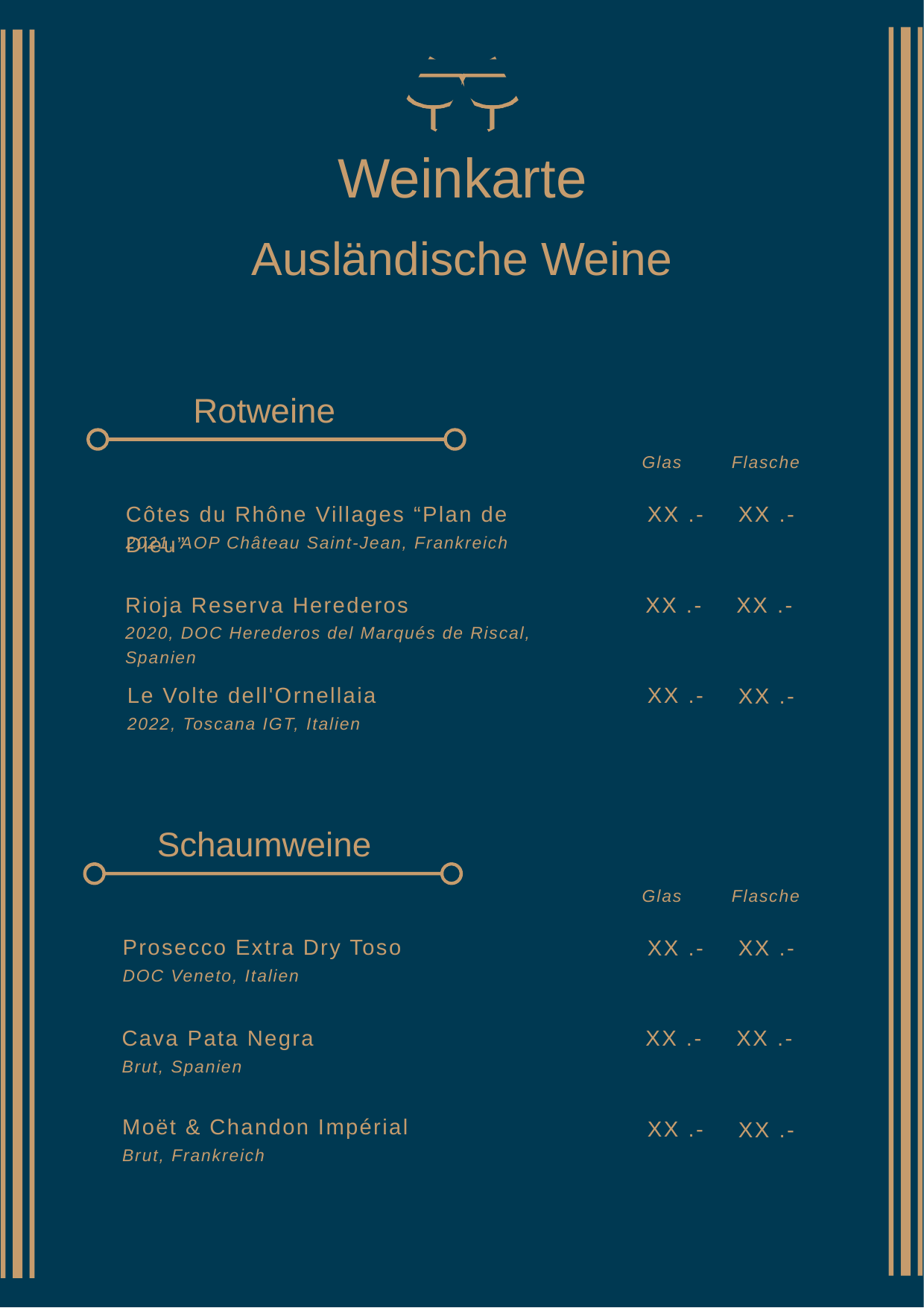

Weinkarte
Ausländische Weine
Rotweine

Glas
Flasche
XX .-
XX .-
Côtes du Rhône Villages “Plan de Dieu”
2021, AOP Château Saint-Jean, Frankreich
XX .-
XX .-
Rioja Reserva Herederos
2020, DOC Herederos del Marqués de Riscal, Spanien

XX .-
XX .-
Le Volte dell'Ornellaia
2022, Toscana IGT, Italien
Schaumweine

Glas
Flasche
Prosecco Extra Dry Toso
XX .-
XX .-
DOC Veneto, Italien
Cava Pata Negra
XX .-
XX .-
Brut, Spanien
Moët & Chandon Impérial
XX .-
XX .-
Brut, Frankreich